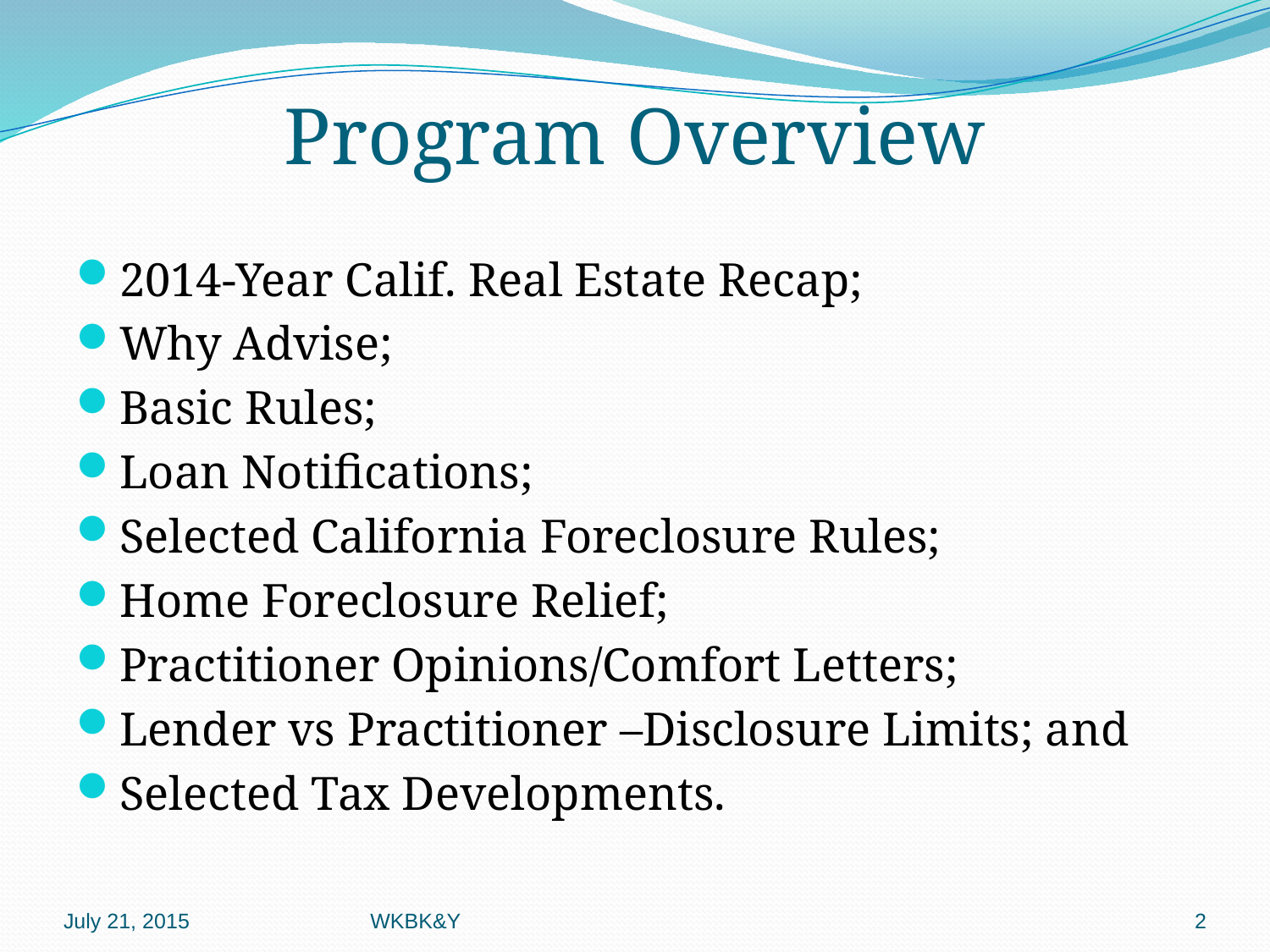

# Program Overview

2014-Year Calif. Real Estate Recap;
Why Advise;
Basic Rules;
Loan Notifications;
Selected California Foreclosure Rules;
Home Foreclosure Relief;
Practitioner Opinions/Comfort Letters;
Lender vs Practitioner –Disclosure Limits; and
Selected Tax Developments.

July 21, 2015
WKBK&Y
2